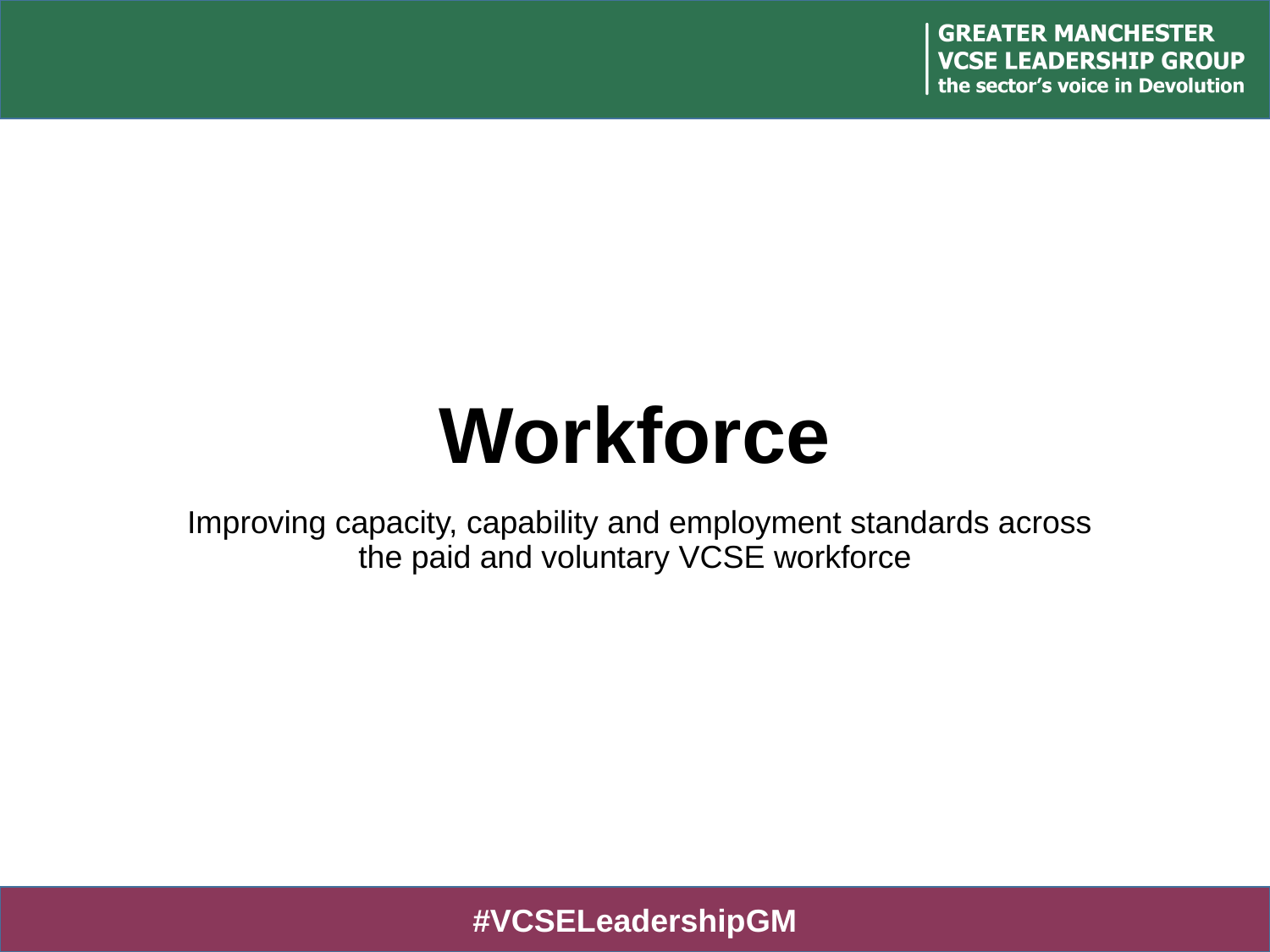

# Workforce
 Improving capacity, capability and employment standards across the paid and voluntary VCSE workforce